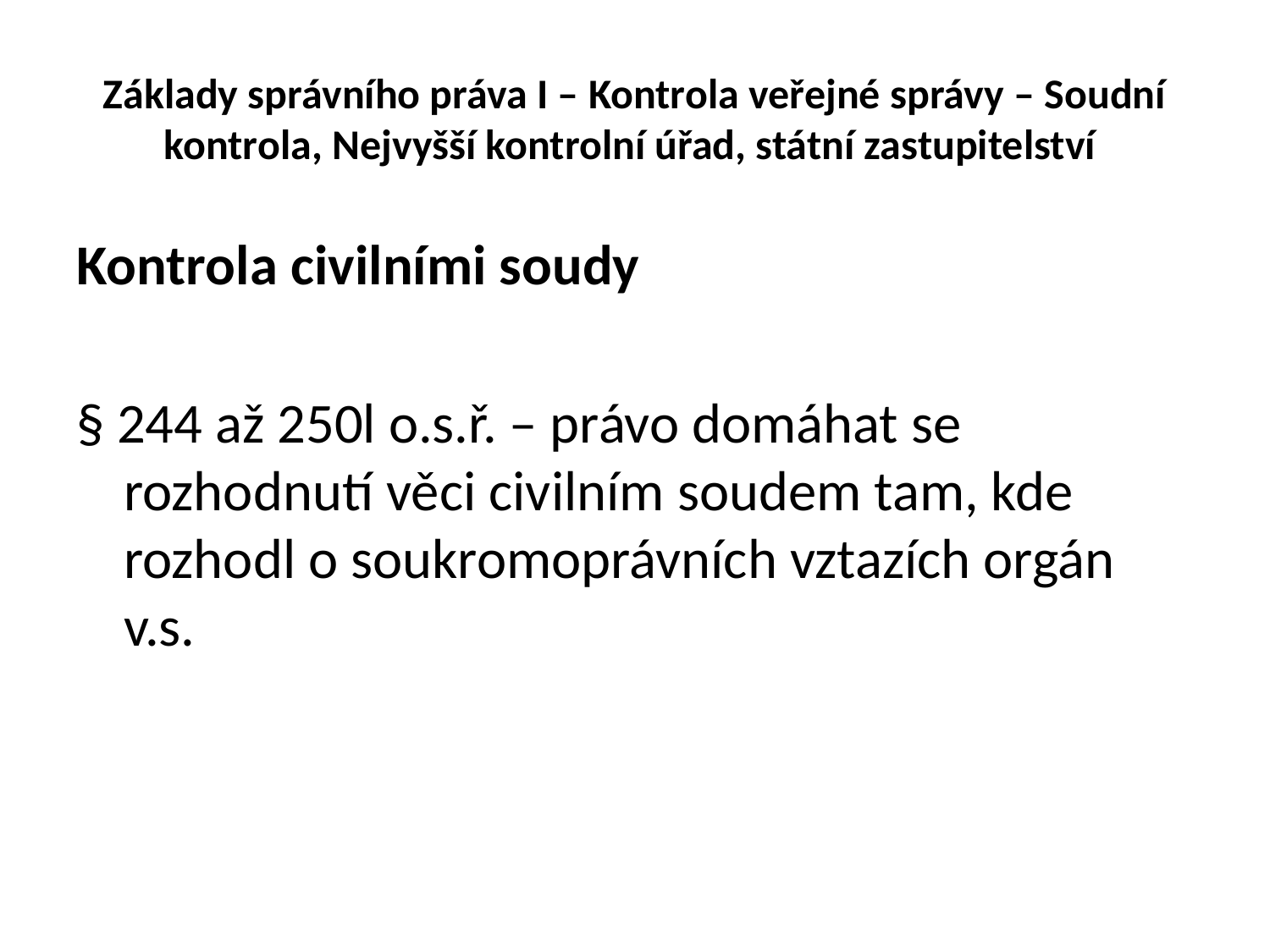

# Základy správního práva I – Kontrola veřejné správy – Soudní kontrola, Nejvyšší kontrolní úřad, státní zastupitelství
Kontrola civilními soudy

§ 244 až 250l o.s.ř. – právo domáhat se rozhodnutí věci civilním soudem tam, kde rozhodl o soukromoprávních vztazích orgán v.s.